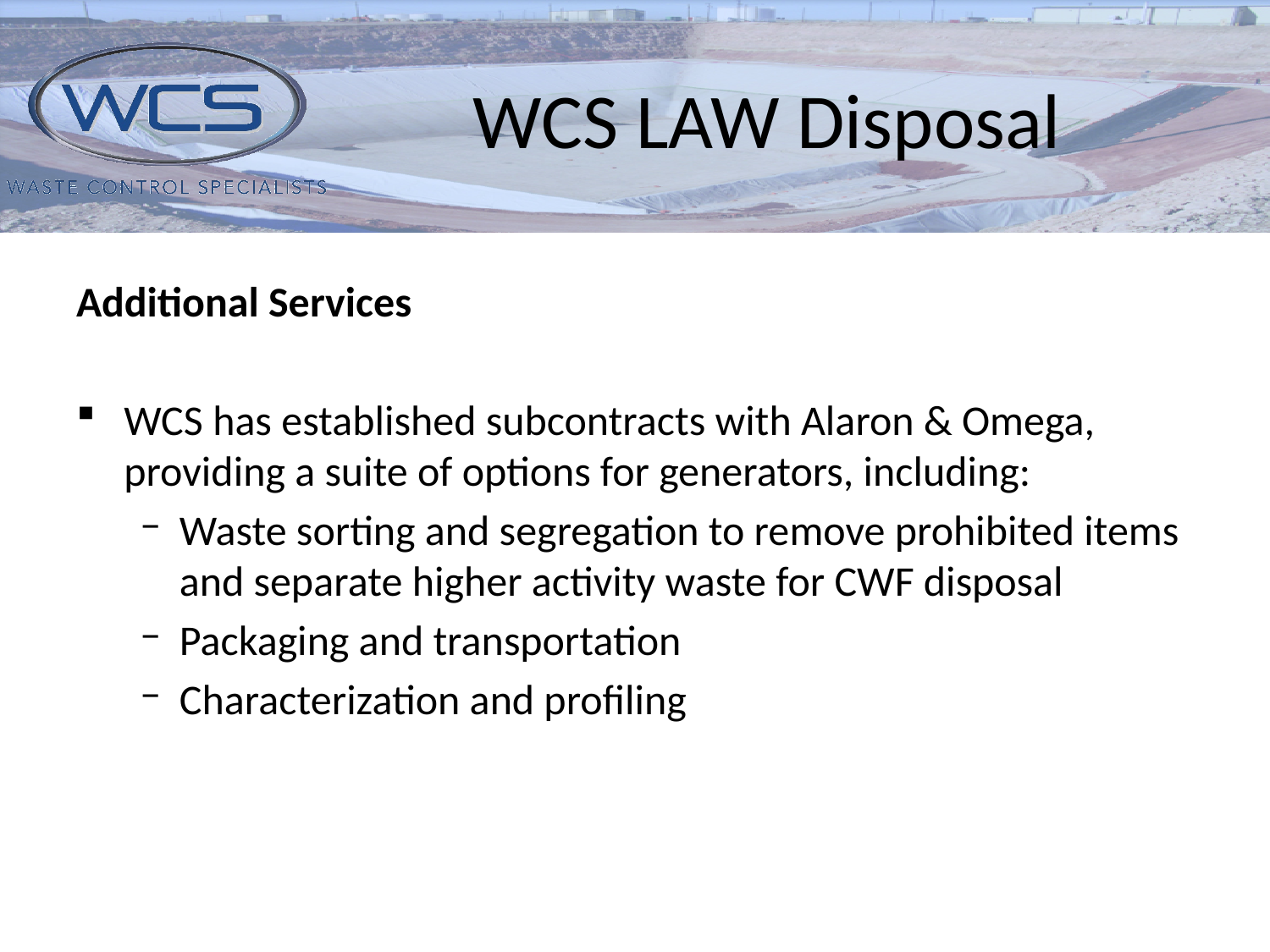

# WCS LAW Disposal

Additional Services

WCS has established subcontracts with Alaron & Omega, providing a suite of options for generators, including:
Waste sorting and segregation to remove prohibited items and separate higher activity waste for CWF disposal
Packaging and transportation
Characterization and profiling